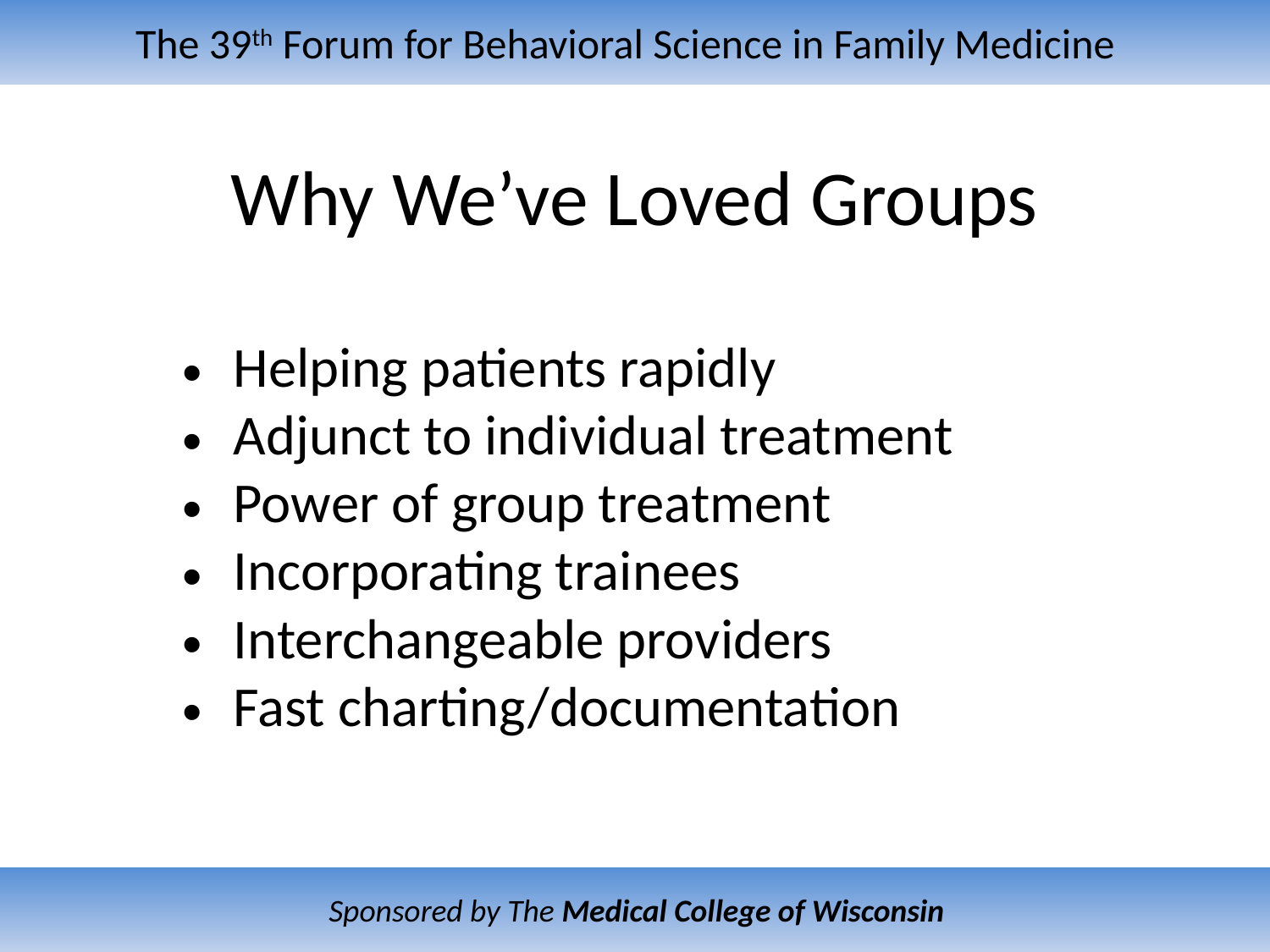

# Why We’ve Loved Groups
Helping patients rapidly
Adjunct to individual treatment
Power of group treatment
Incorporating trainees
Interchangeable providers
Fast charting/documentation